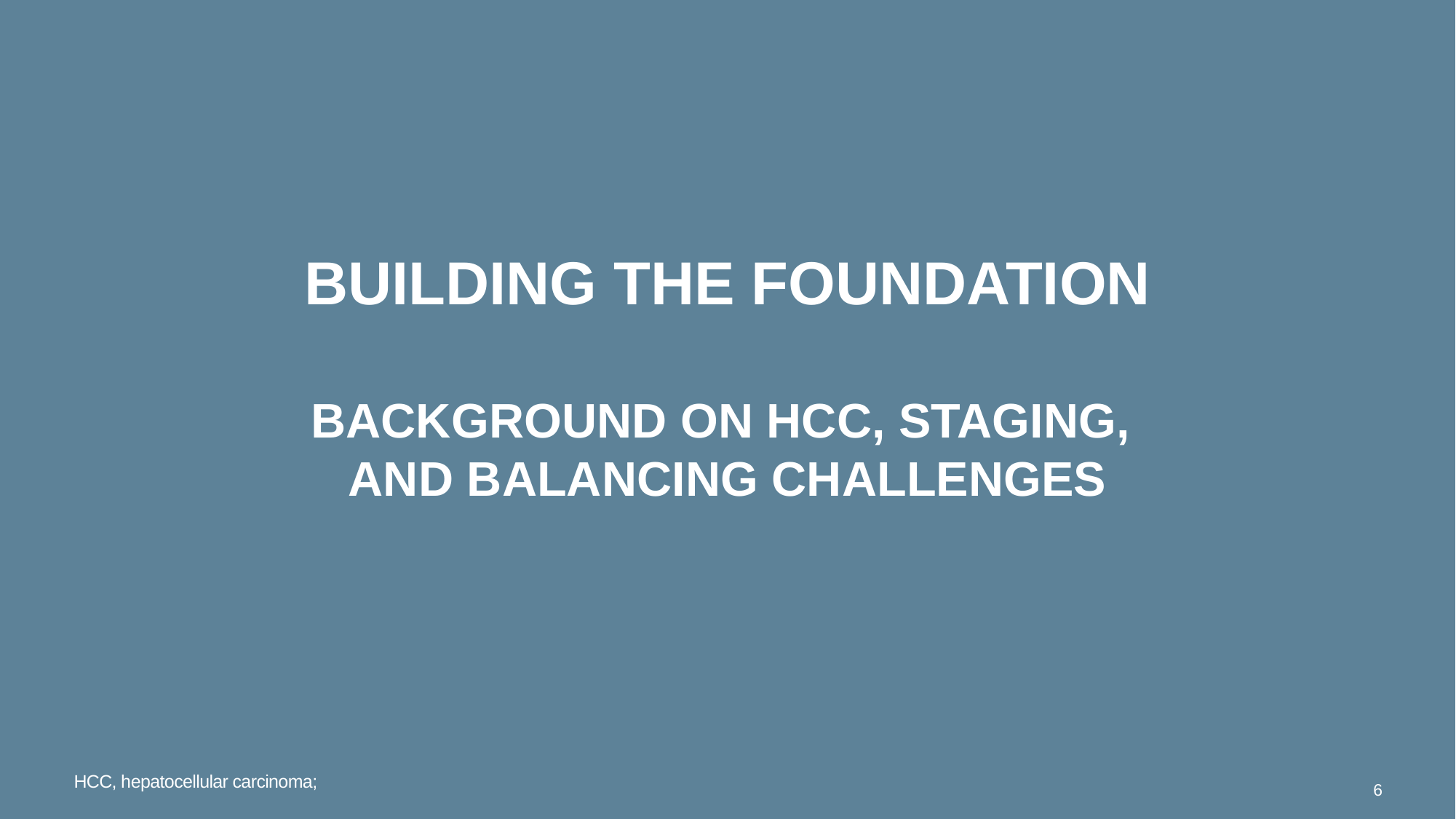

# Building the foundation background on hcc, staging, and balancing challenges
HCC, hepatocellular carcinoma;
6